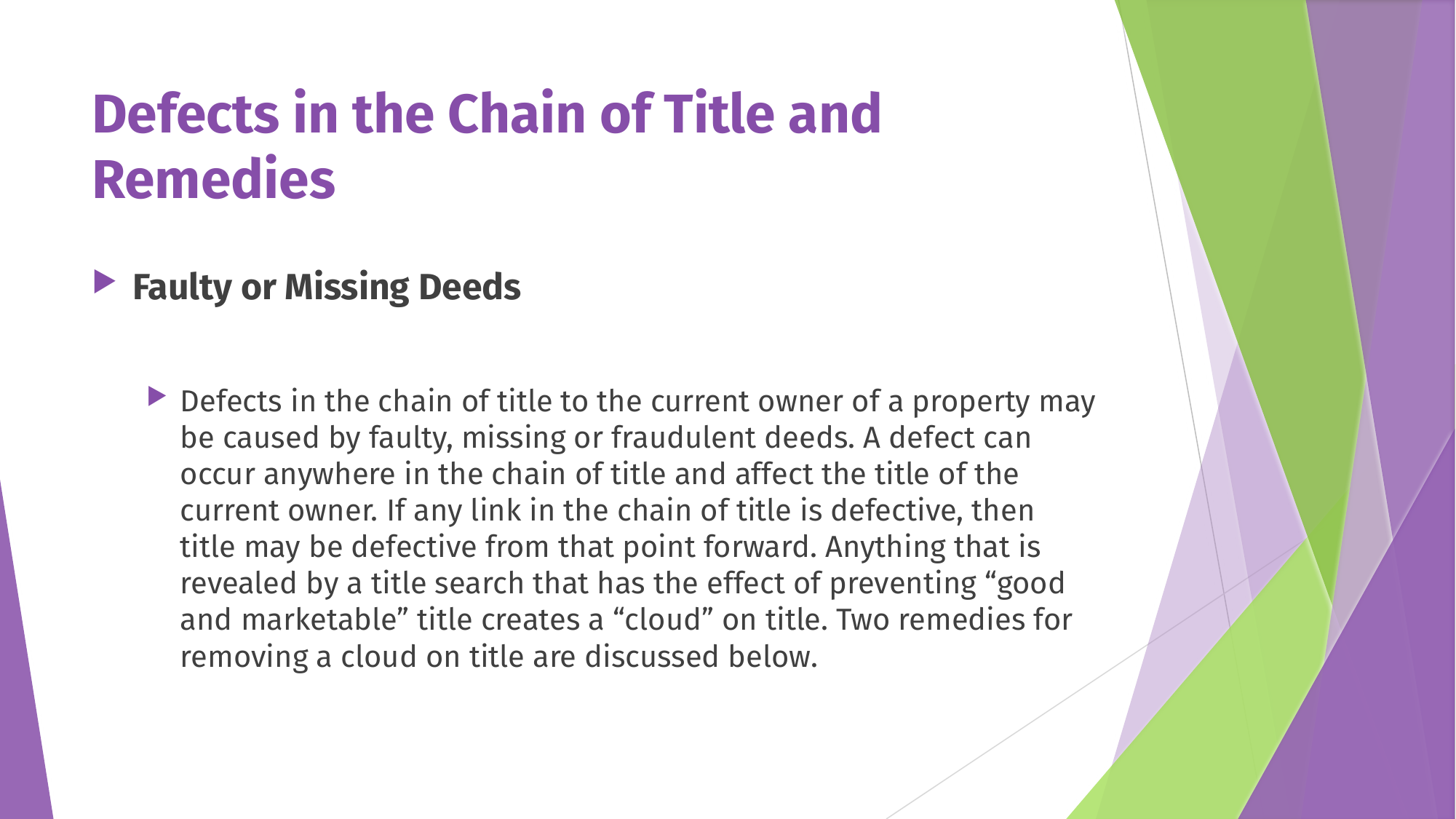

# Defects in the Chain of Title and Remedies
Faulty or Missing Deeds

Defects in the chain of title to the current owner of a property may be caused by faulty, missing or fraudulent deeds. A defect can occur anywhere in the chain of title and affect the title of the current owner. If any link in the chain of title is defective, then title may be defective from that point forward. Anything that is revealed by a title search that has the effect of preventing “good and marketable” title creates a “cloud” on title. Two remedies for removing a cloud on title are discussed below.